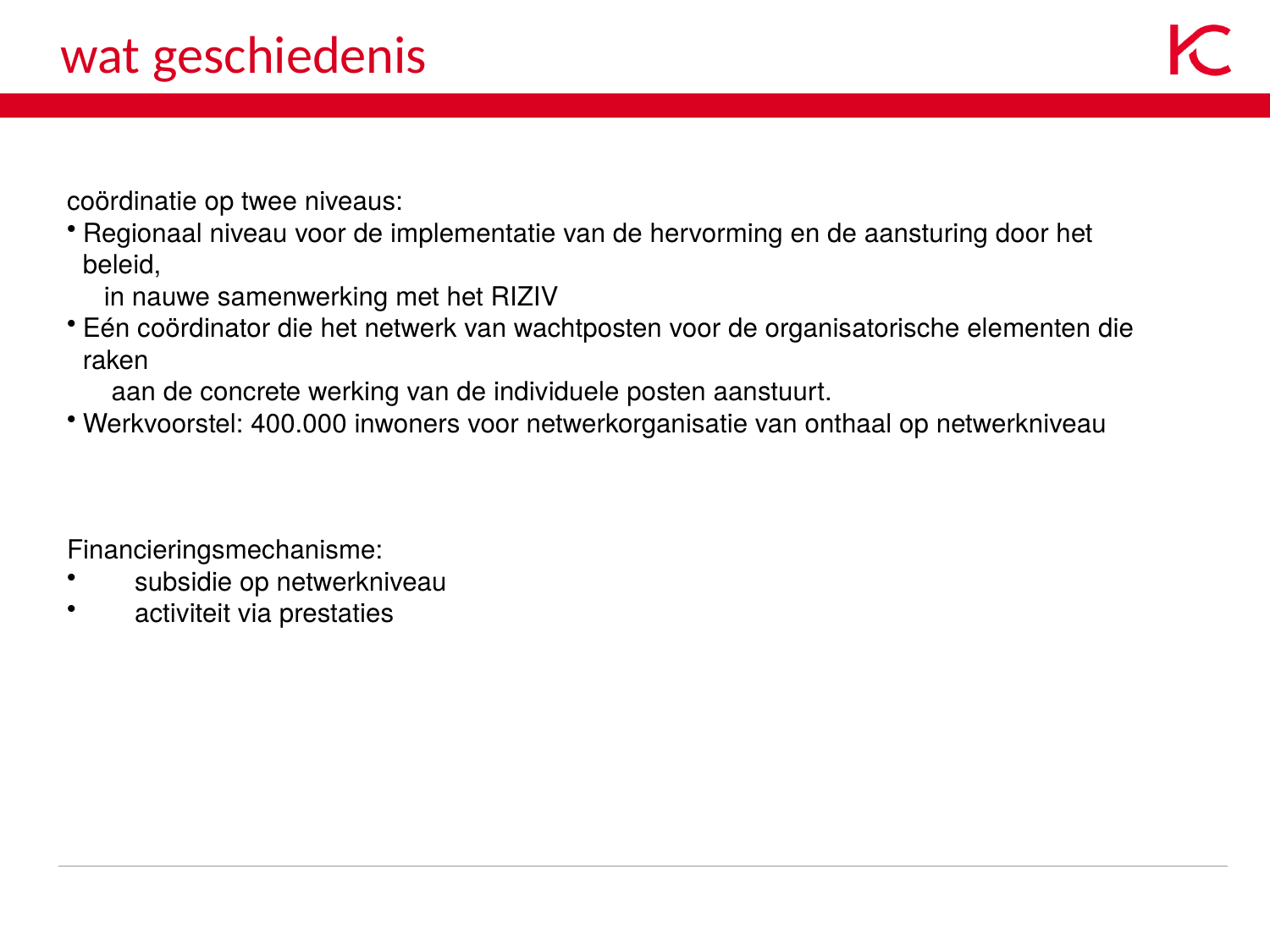

# wat geschiedenis
coördinatie op twee niveaus:
Regionaal niveau voor de implementatie van de hervorming en de aansturing door het beleid,
     in nauwe samenwerking met het RIZIV
Eén coördinator die het netwerk van wachtposten voor de organisatorische elementen die raken
      aan de concrete werking van de individuele posten aanstuurt.
Werkvoorstel: 400.000 inwoners voor netwerkorganisatie van onthaal op netwerkniveau

Financieringsmechanisme:
       subsidie op netwerkniveau
       activiteit via prestaties